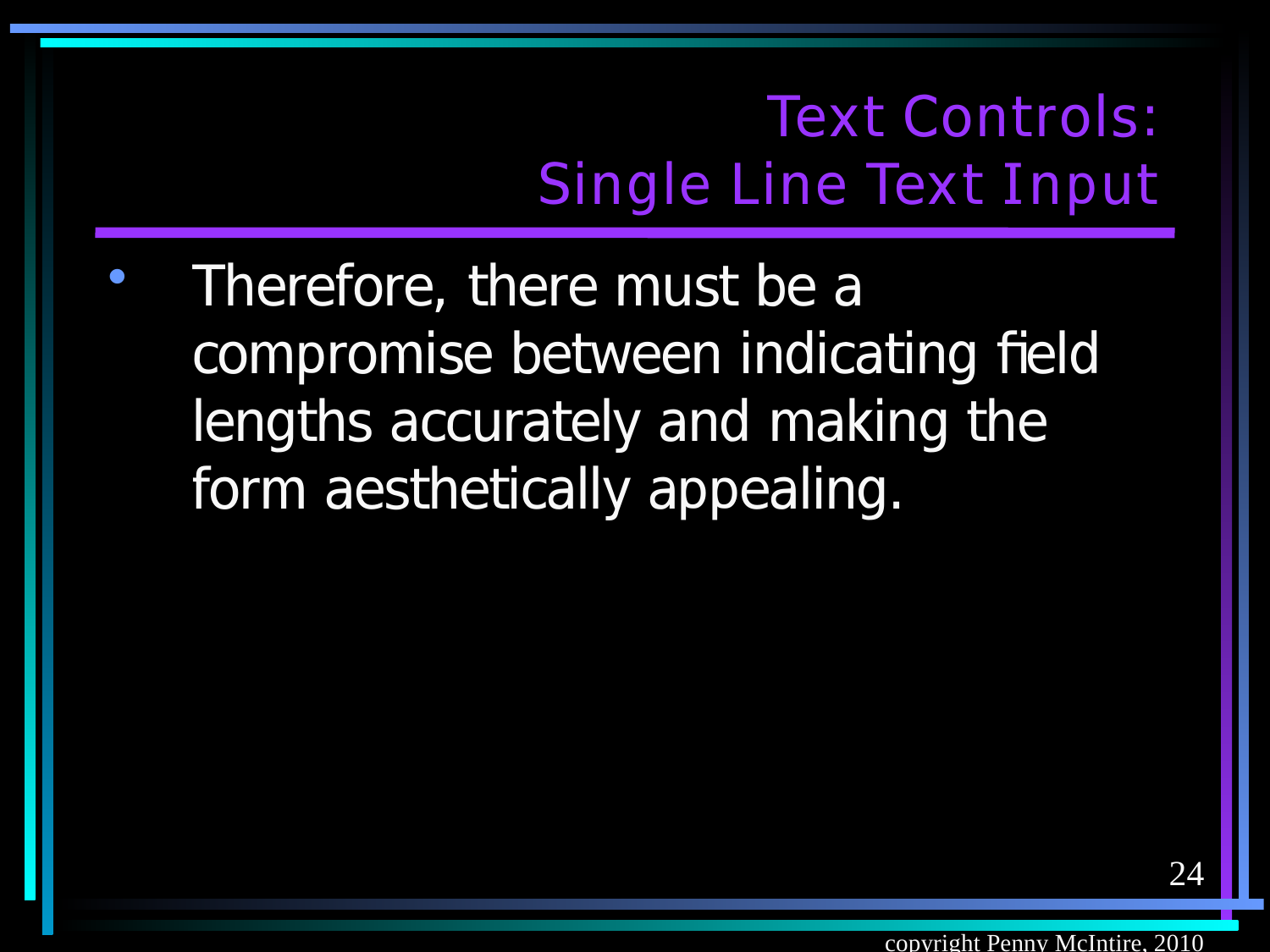

# Text Controls: Single Line Text Input

Therefore, there must be a compromise between indicating field lengths accurately and making the form aesthetically appealing.

24
copyright Penny McIntire, 2010